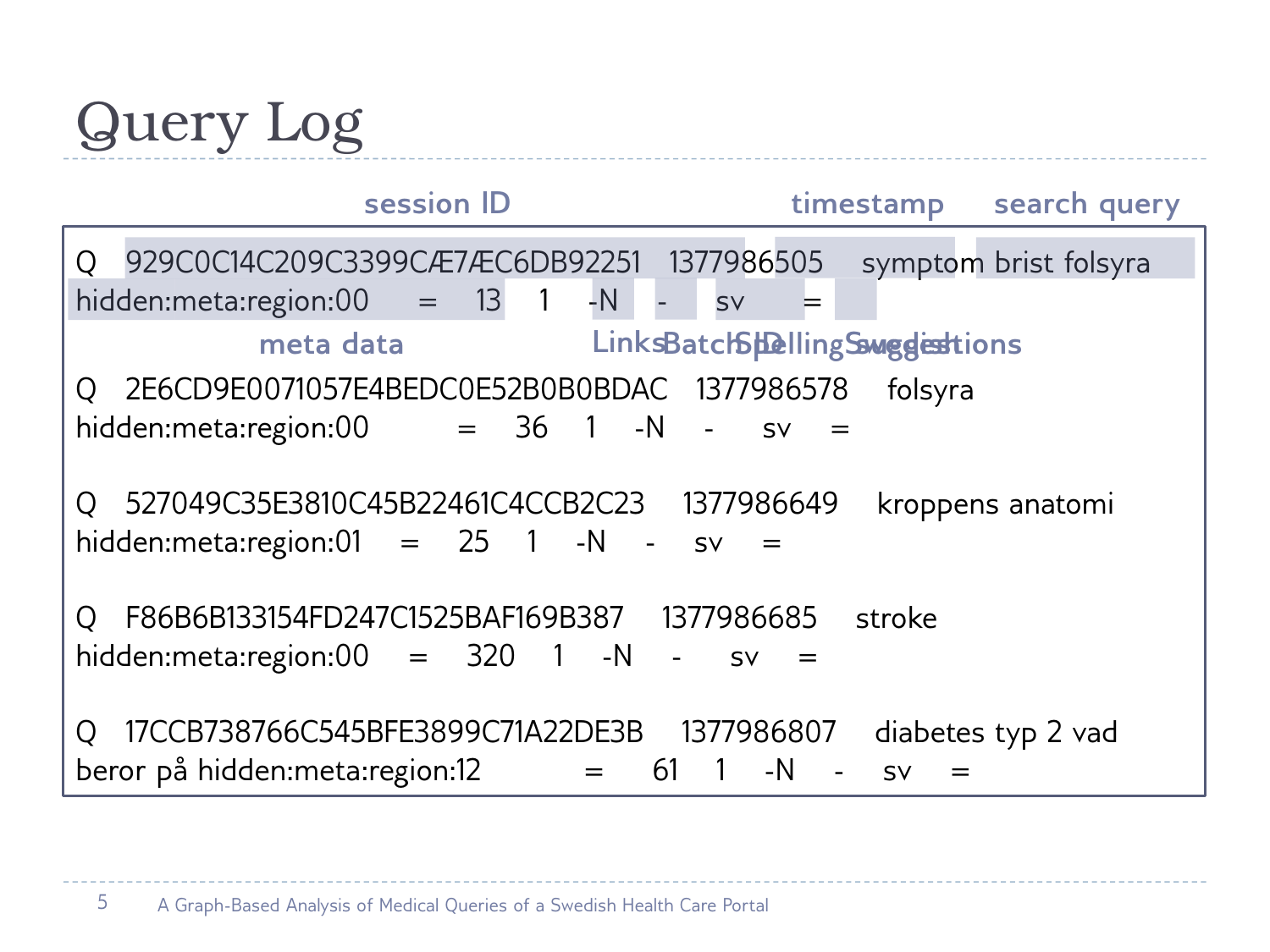

# Query Log
session ID
timestamp
search query

Q   929C0C14C209C3399CAE7AEC6DB92251   1377986505    symptom brist folsyra hidden:meta:region:00     =    13    1    -N    -     sv      =

Q   2E6CD9E0071057E4BEDC0E52B0B0BDAC   1377986578    folsyra hidden:meta:region:00	=    36    1    -N    -     sv    =
Q   527049C35E3810C45B22461C4CCB2C23    1377986649    kroppens anatomi hidden:meta:region:01    =    25    1    -N    -    sv    =
Q   F86B6B133154FD247C1525BAF169B387    1377986685    stroke hidden:meta:region:00    =    320    1    -N    -     sv    =
Q   17CCB738766C545BFE3899C71A22DE3B    1377986807    diabetes typ 2 vad beror på hidden:meta:region:12	=     61    1    -N    -    sv    =

Links
meta data
Batch ID
Spelling suggestions
Swedish
5
A Graph-Based Analysis of Medical Queries of a Swedish Health Care Portal